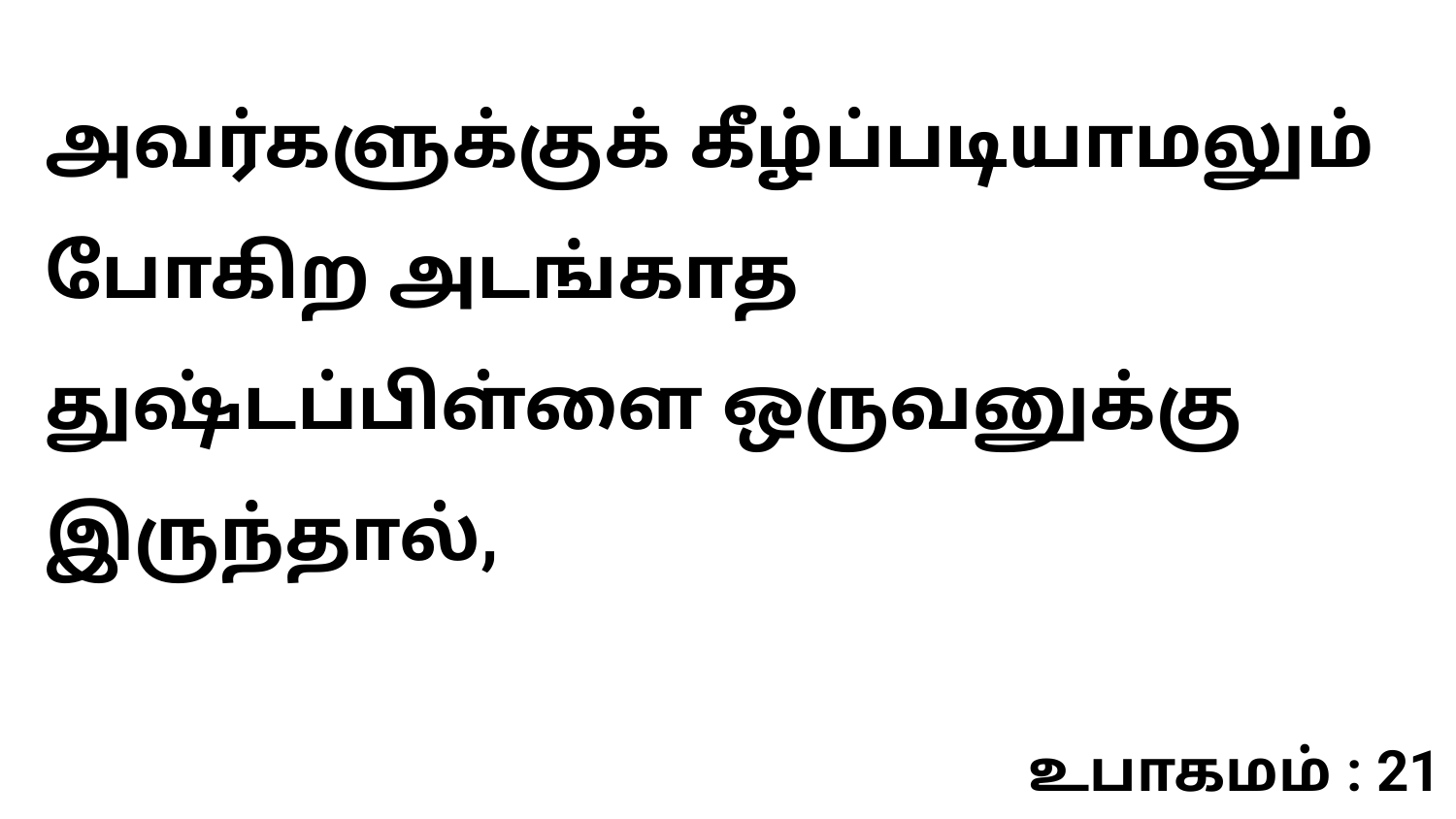

அவர்களுக்குக் கீழ்ப்படியாமலும் போகிற அடங்காத துஷ்டப்பிள்ளை ஒருவனுக்கு இருந்தால்,
உபாகமம் : 21